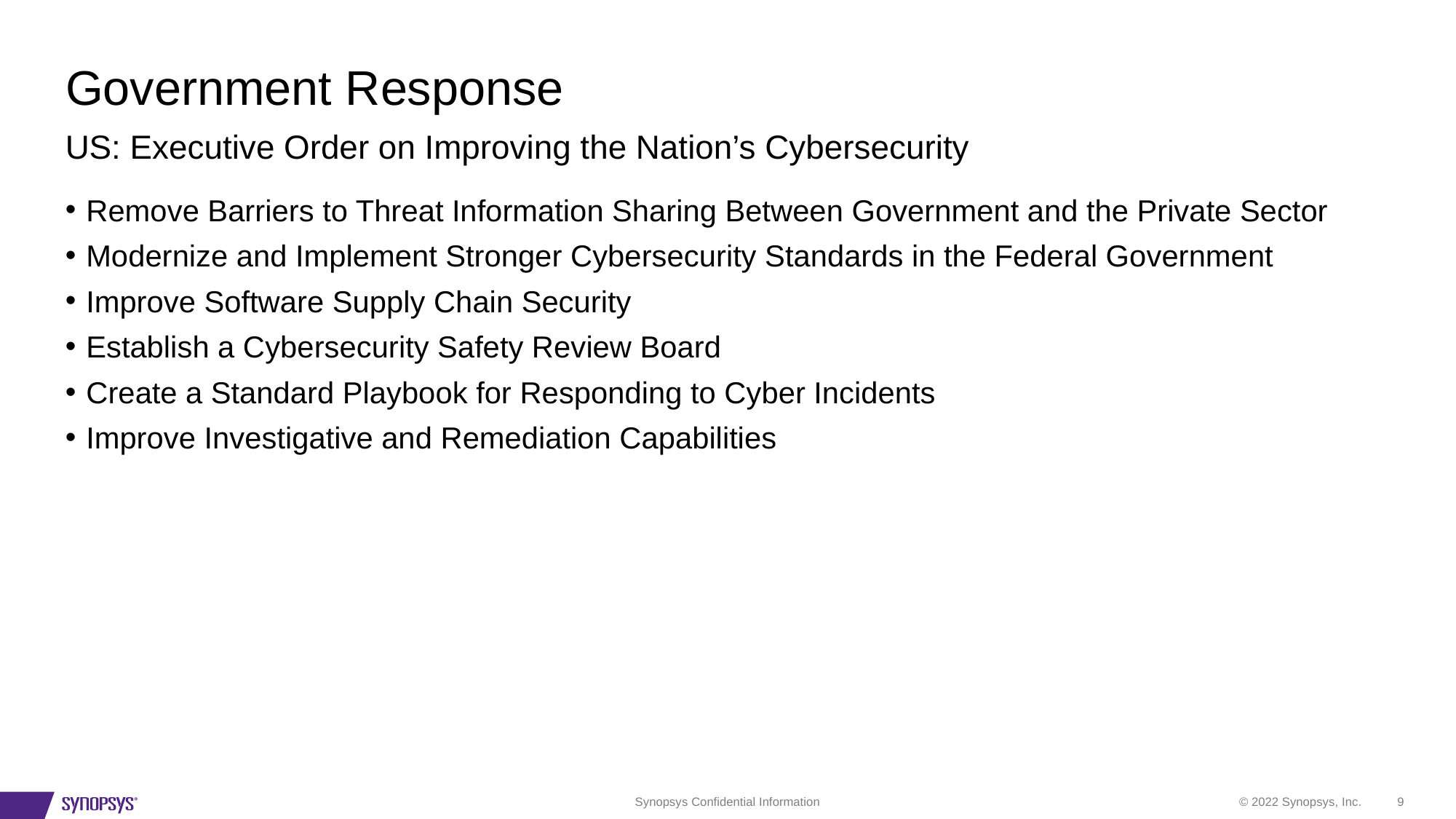

# Government Response
US: Executive Order on Improving the Nation’s Cybersecurity
Remove Barriers to Threat Information Sharing Between Government and the Private Sector
Modernize and Implement Stronger Cybersecurity Standards in the Federal Government
Improve Software Supply Chain Security
Establish a Cybersecurity Safety Review Board
Create a Standard Playbook for Responding to Cyber Incidents
Improve Investigative and Remediation Capabilities